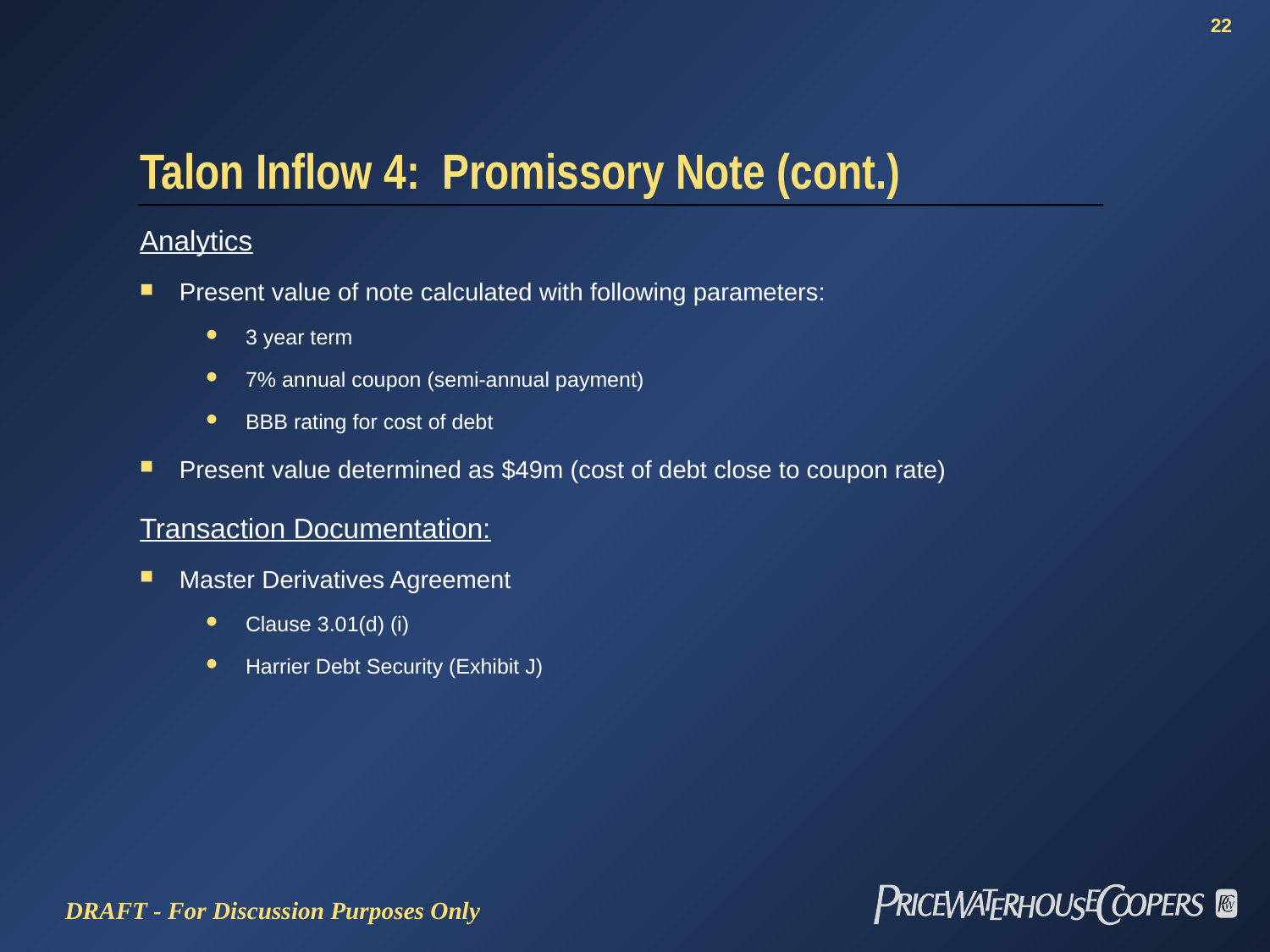

# Talon Inflow 4:  Promissory Note (cont.)
Analytics
Present value of note calculated with following parameters:
3 year term
7% annual coupon (semi-annual payment)
BBB rating for cost of debt
Present value determined as $49m (cost of debt close to coupon rate)
Transaction Documentation:
Master Derivatives Agreement
Clause 3.01(d) (i)
Harrier Debt Security (Exhibit J)